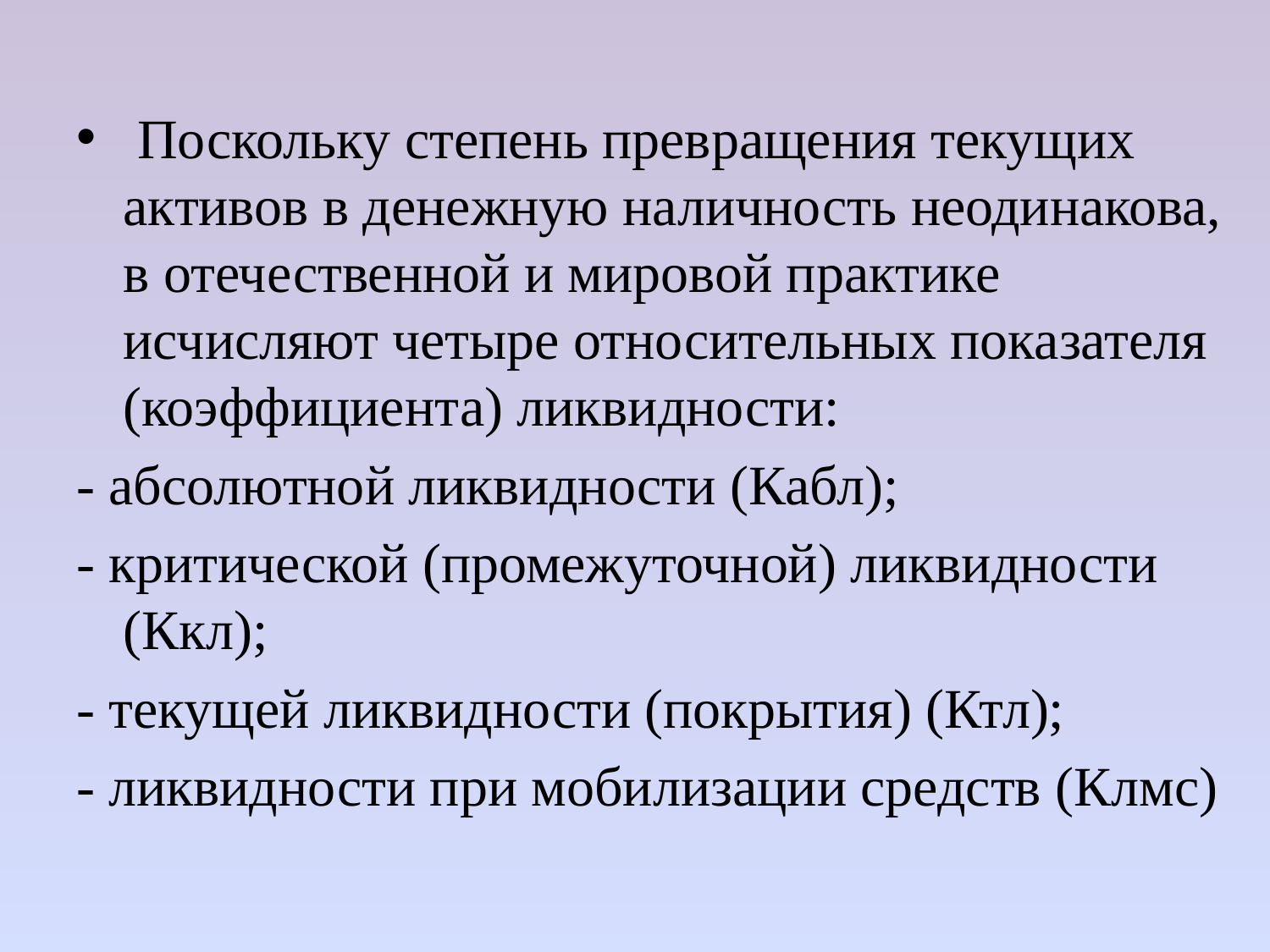

Поскольку степень превращения текущих активов в денежную наличность неодинакова, в отечественной и мировой практике исчисляют четыре относительных показателя (коэффициента) ликвидности:
- абсолютной ликвидности (Кабл);
- критической (промежуточной) ликвидности (Ккл);
- текущей ликвидности (покрытия) (Ктл);
- ликвидности при мобилизации средств (Клмс)